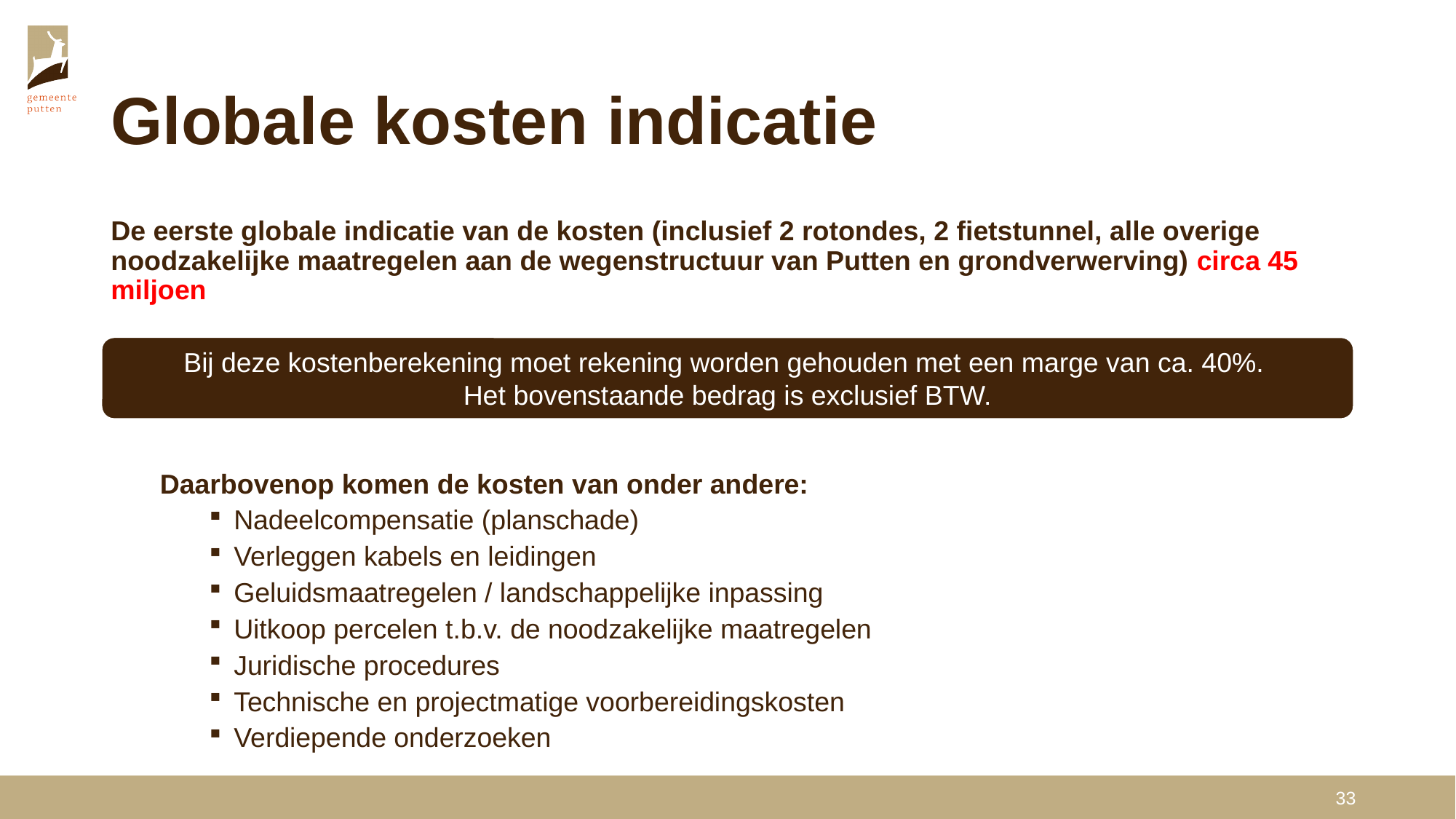

# Globale kosten indicatie
De eerste globale indicatie van de kosten (inclusief 2 rotondes, 2 fietstunnel, alle overige noodzakelijke maatregelen aan de wegenstructuur van Putten en grondverwerving) circa 45 miljoen

Daarbovenop komen de kosten van onder andere:
Nadeelcompensatie (planschade)
Verleggen kabels en leidingen
Geluidsmaatregelen / landschappelijke inpassing
Uitkoop percelen t.b.v. de noodzakelijke maatregelen
Juridische procedures
Technische en projectmatige voorbereidingskosten
Verdiepende onderzoeken

Bij deze kostenberekening moet rekening worden gehouden met een marge van ca. 40%.
Het bovenstaande bedrag is exclusief BTW.